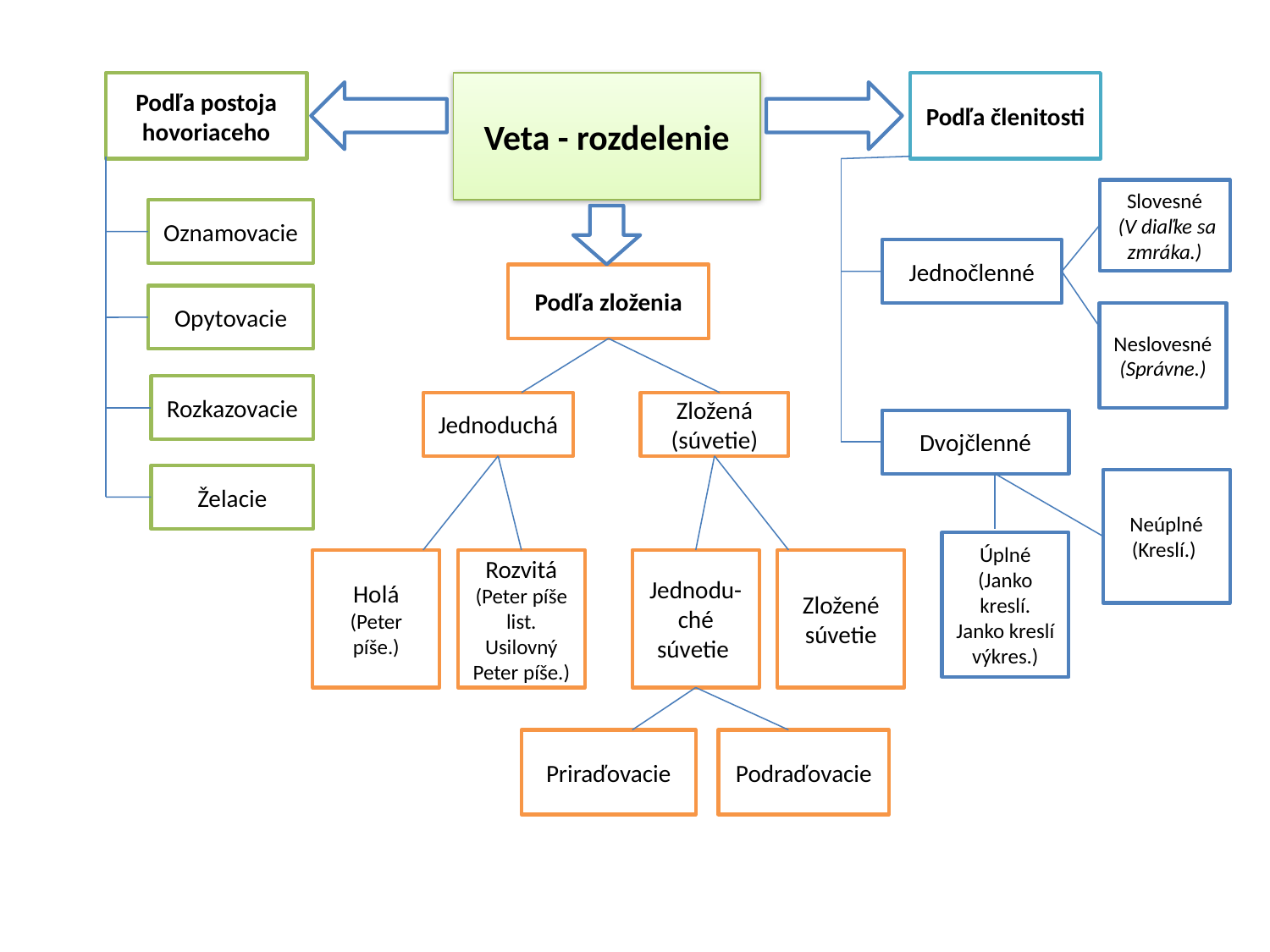

Podľa postoja hovoriaceho
Veta - rozdelenie
Podľa členitosti

Slovesné
 (V diaľke sa zmráka.)
Oznamovacie

Jednočlenné
Podľa zloženia
Opytovacie
Neslovesné(Správne.)
Rozkazovacie
Jednoduchá
Zložená (súvetie)
Dvojčlenné
Želacie
Neúplné
(Kreslí.)
Úplné (Janko kreslí. Janko kreslí výkres.)
Holá (Peter píše.)
Rozvitá
(Peter píše list. Usilovný Peter píše.)
Jednodu-
ché súvetie
Zložené súvetie
Priraďovacie
Podraďovacie